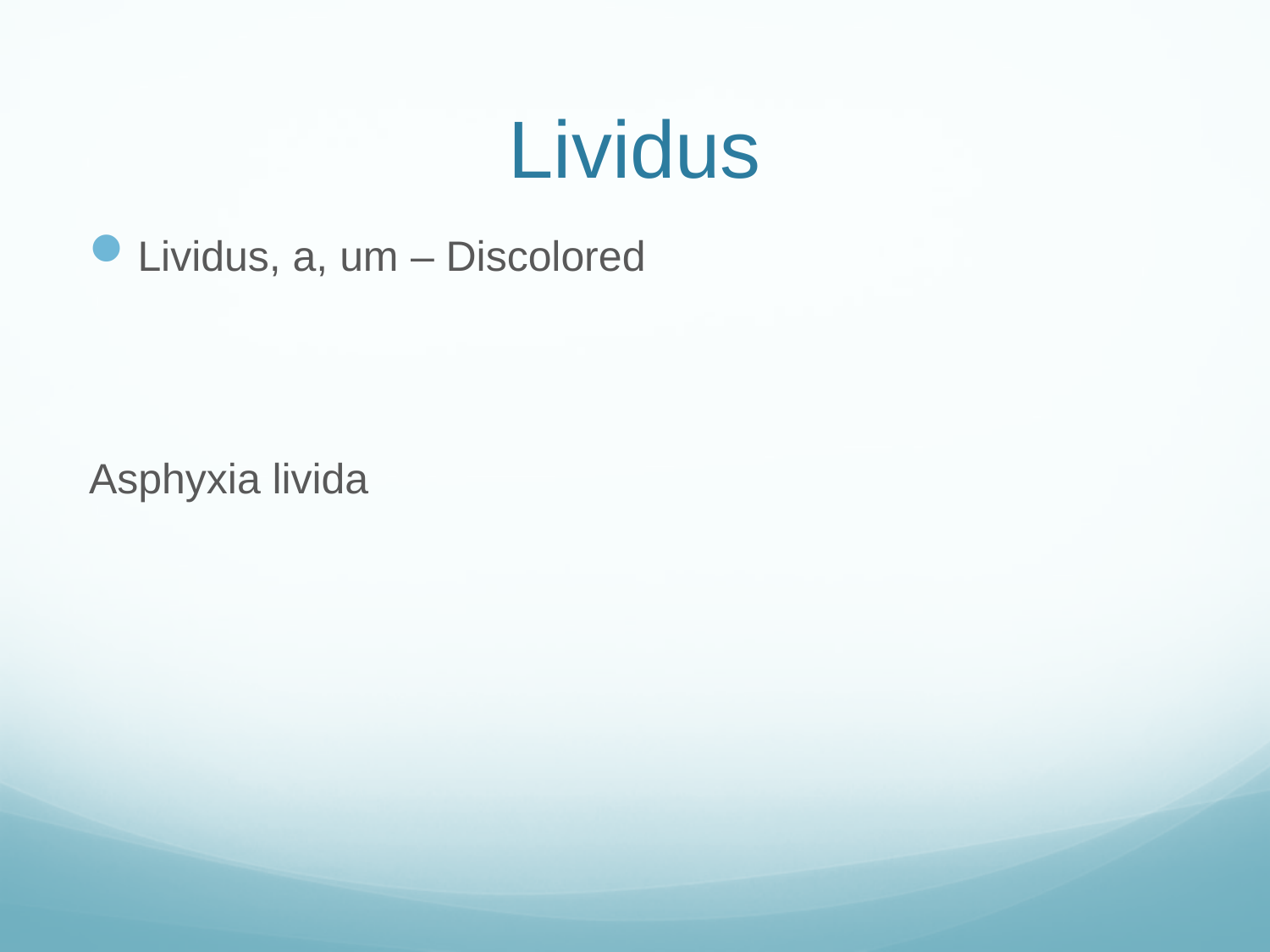

# Lividus
Lividus, a, um – Discolored

Asphyxia livida